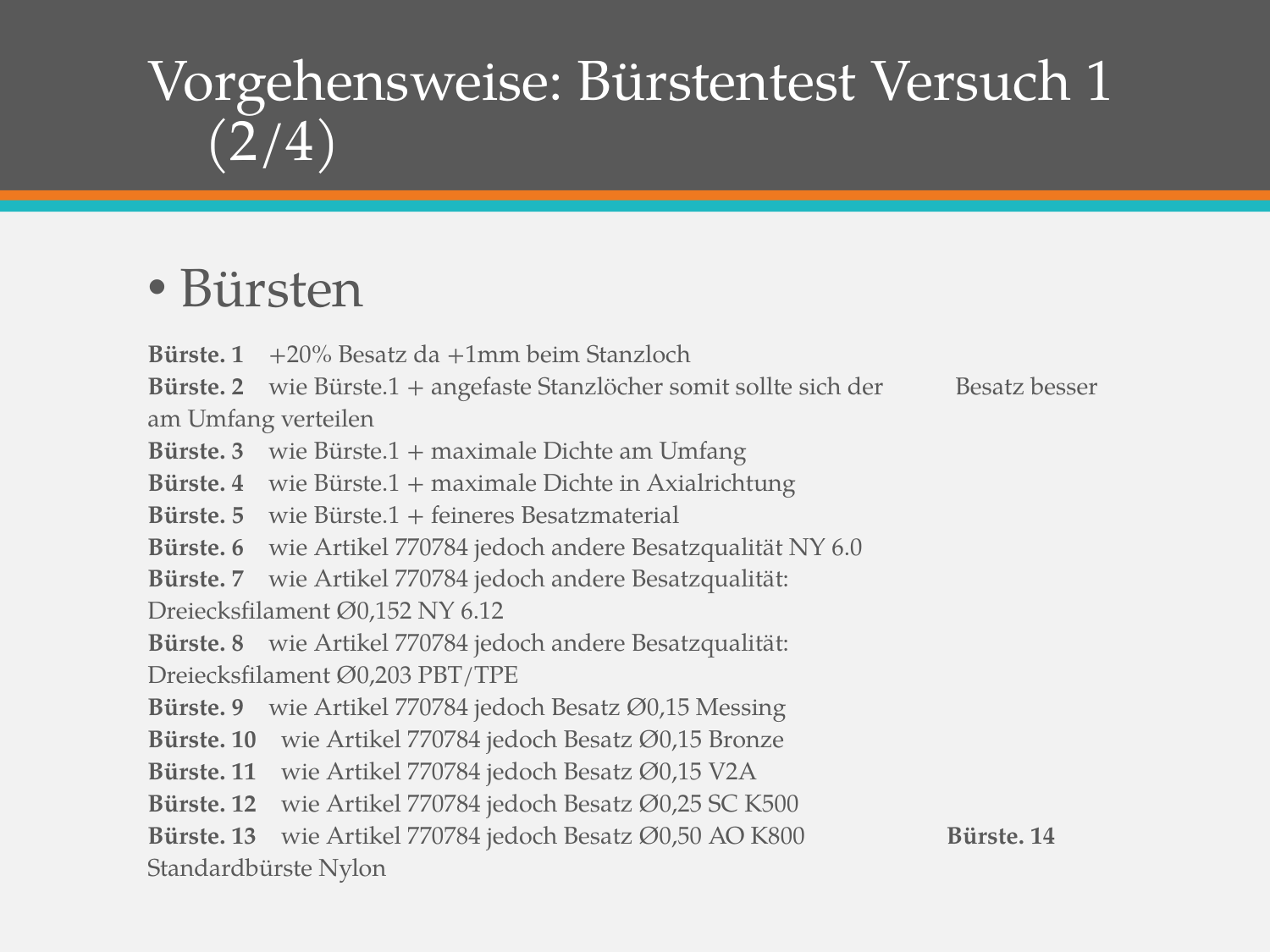

# Vorgehensweise: Bürstentest Versuch 1       (2/4)
Bürsten
Bürste. 1    +20% Besatz da +1mm beim Stanzloch
Bürste. 2    wie Bürste.1 + angefaste Stanzlöcher somit sollte sich der 		Besatz besser am Umfang verteilen
Bürste. 3    wie Bürste.1 + maximale Dichte am Umfang
Bürste. 4    wie Bürste.1 + maximale Dichte in Axialrichtung
Bürste. 5    wie Bürste.1 + feineres Besatzmaterial
Bürste. 6    wie Artikel 770784 jedoch andere Besatzqualität NY 6.0
Bürste. 7    wie Artikel 770784 jedoch andere Besatzqualität:                             	Dreiecksfilament Ø0,152 NY 6.12
Bürste. 8    wie Artikel 770784 jedoch andere Besatzqualität:                           	Dreiecksfilament Ø0,203 PBT/TPE
Bürste. 9    wie Artikel 770784 jedoch Besatz Ø0,15 Messing
Bürste. 10    wie Artikel 770784 jedoch Besatz Ø0,15 Bronze
Bürste. 11    wie Artikel 770784 jedoch Besatz Ø0,15 V2A
Bürste. 12    wie Artikel 770784 jedoch Besatz Ø0,25 SC K500
Bürste. 13    wie Artikel 770784 jedoch Besatz Ø0,50 AO K800                       Bürste. 14   Standardbürste Nylon